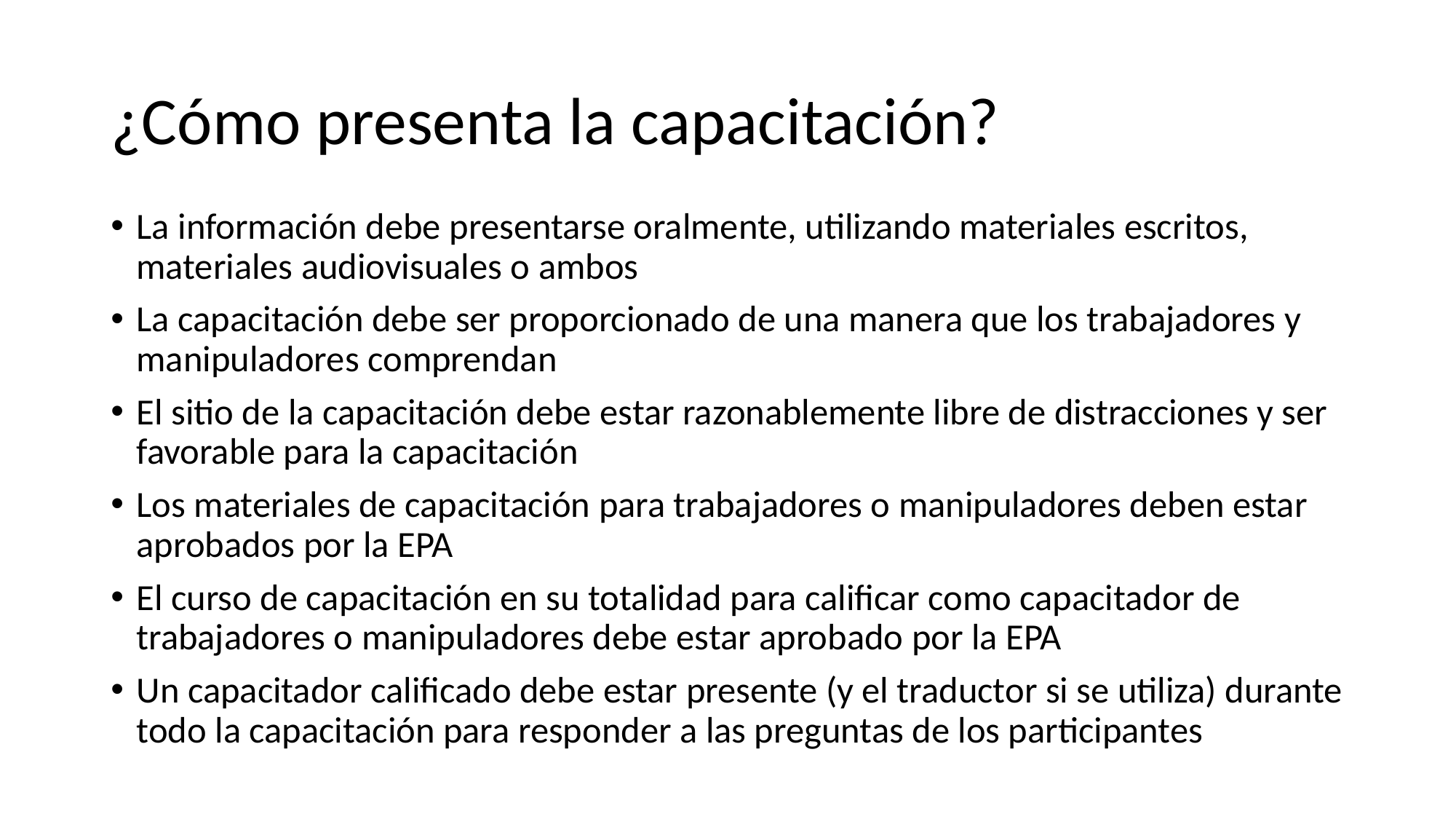

# ¿Cómo presenta la capacitación?
La información debe presentarse oralmente, utilizando materiales escritos,  materiales audiovisuales o ambos
La capacitación debe ser proporcionado de una manera que los trabajadores y manipuladores comprendan
El sitio de la capacitación debe estar razonablemente libre de distracciones y ser favorable para la capacitación
Los materiales de capacitación para trabajadores o manipuladores deben estar aprobados por la EPA
El curso de capacitación en su totalidad para calificar como capacitador de trabajadores o manipuladores debe estar aprobado por la EPA
Un capacitador calificado debe estar presente (y el traductor si se utiliza) durante todo la capacitación para responder a las preguntas de los participantes